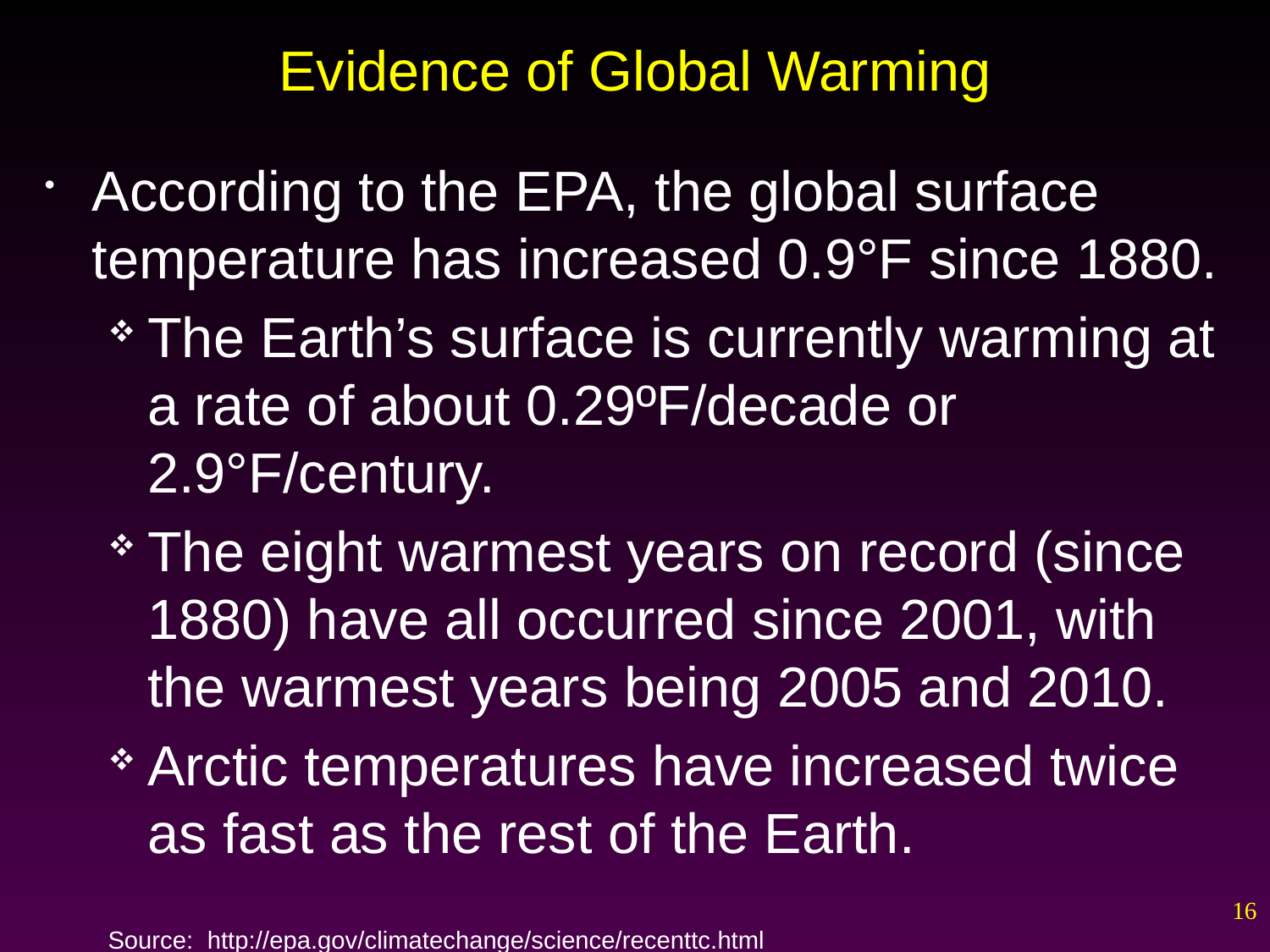

# Evidence of Global Warming
According to the EPA, the global surface temperature has increased 0.9°F since 1880.
The Earth’s surface is currently warming at a rate of about 0.29ºF/decade or 2.9°F/century.
The eight warmest years on record (since 1880) have all occurred since 2001, with the warmest years being 2005 and 2010.
Arctic temperatures have increased twice as fast as the rest of the Earth.

Source:  http://epa.gov/climatechange/science/recenttc.html
16